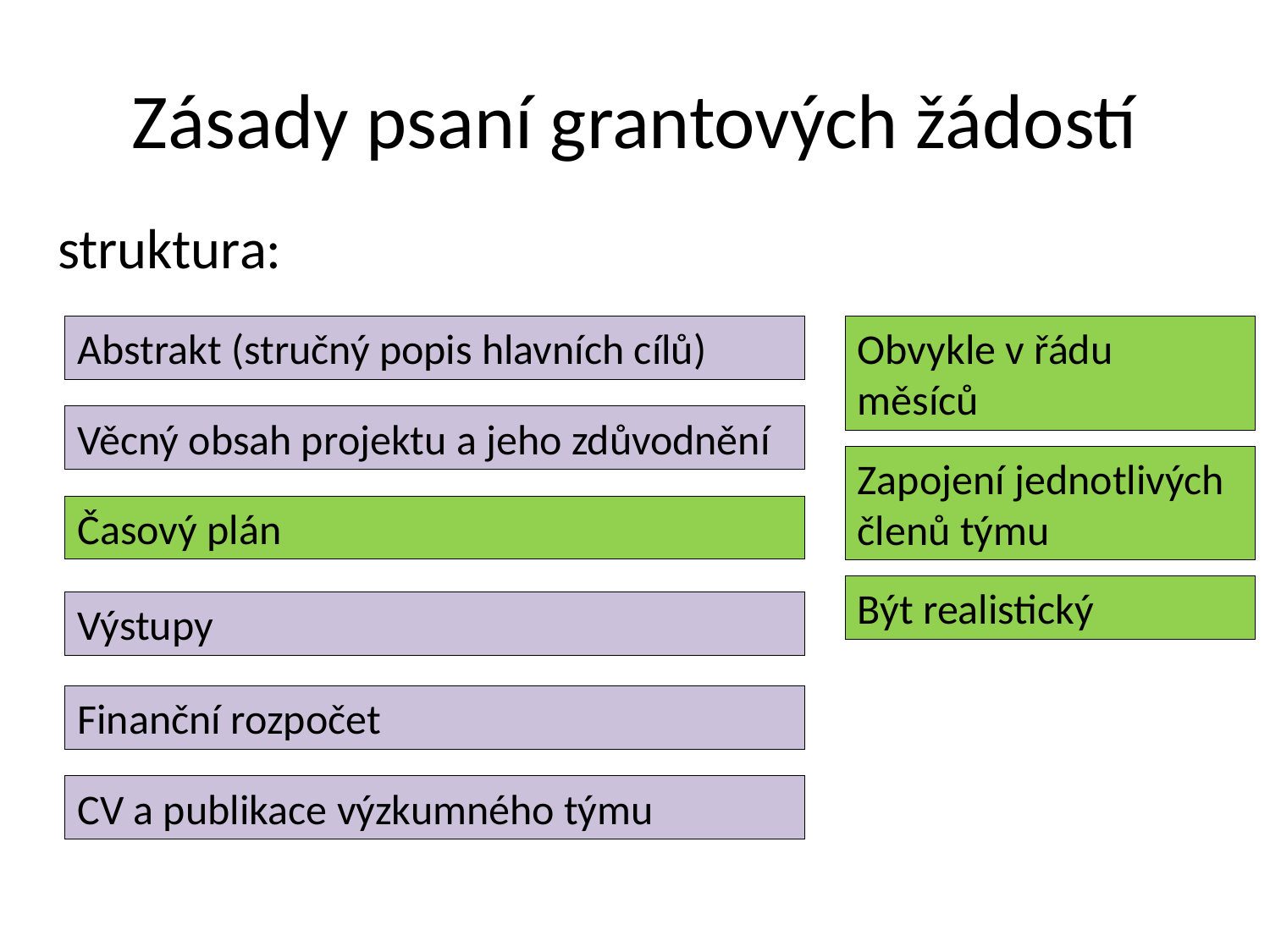

# Zásady psaní grantových žádostí
struktura:
Abstrakt (stručný popis hlavních cílů)
Obvykle v řádu měsíců
Věcný obsah projektu a jeho zdůvodnění
Zapojení jednotlivých členů týmu
Časový plán
Být realistický
Výstupy
Finanční rozpočet
CV a publikace výzkumného týmu